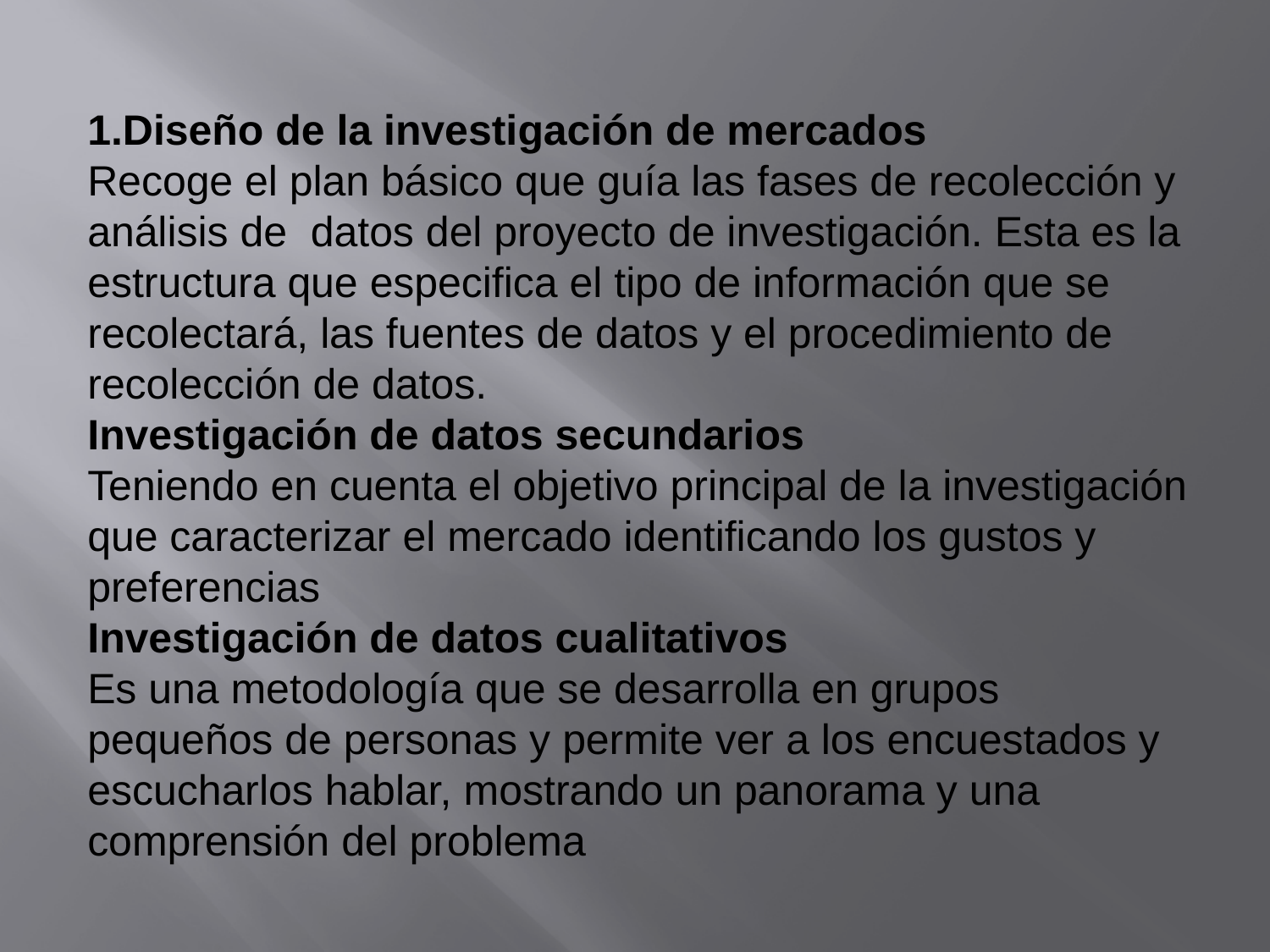

1.Diseño de la investigación de mercados
Recoge el plan básico que guía las fases de recolección y análisis de  datos del proyecto de investigación. Esta es la estructura que especifica el tipo de información que se recolectará, las fuentes de datos y el procedimiento de recolección de datos.
Investigación de datos secundarios
Teniendo en cuenta el objetivo principal de la investigación que caracterizar el mercado identificando los gustos y preferencias
Investigación de datos cualitativos
Es una metodología que se desarrolla en grupos pequeños de personas y permite ver a los encuestados y escucharlos hablar, mostrando un panorama y una comprensión del problema